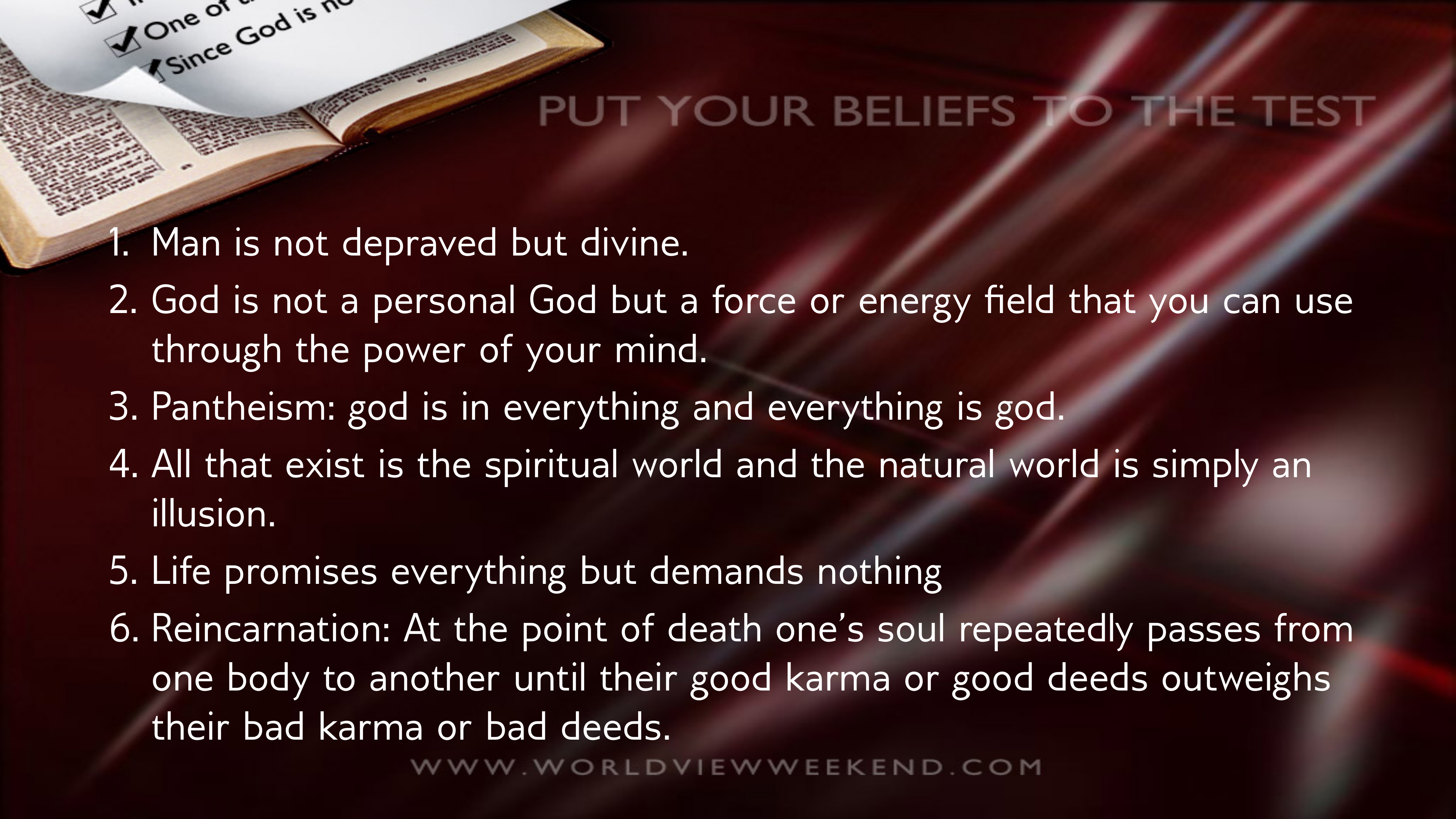

Man is not depraved but divine.
God is not a personal God but a force or energy field that you can use through the power of your mind.
Pantheism: god is in everything and everything is god.
All that exist is the spiritual world and the natural world is simply an illusion.
Life promises everything but demands nothing
Reincarnation: At the point of death one’s soul repeatedly passes from one body to another until their good karma or good deeds outweighs their bad karma or bad deeds.